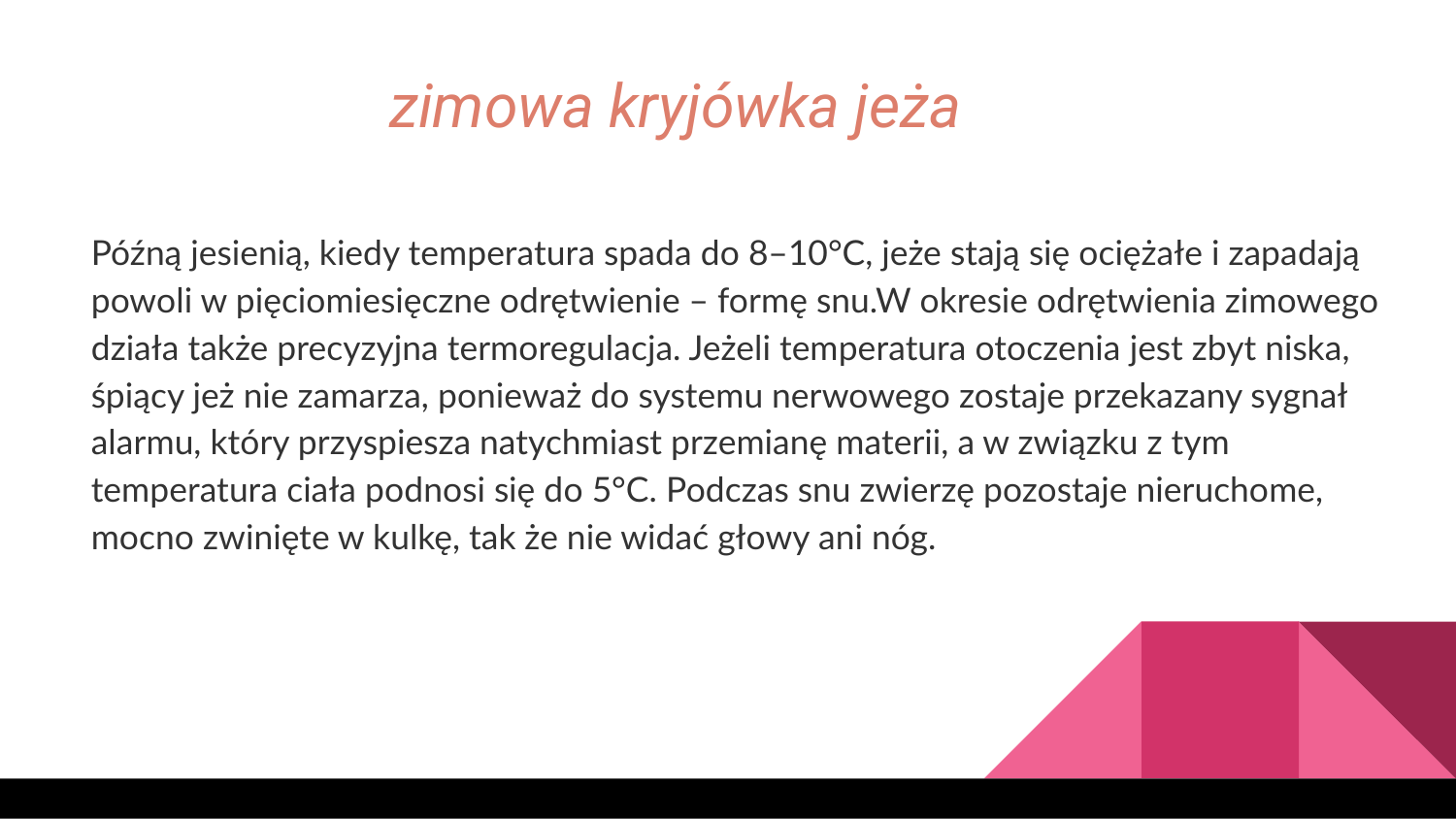

zimowa kryjówka jeża
Późną jesienią, kiedy temperatura spada do 8–10°C, jeże stają się ociężałe i zapadają powoli w pięciomiesięczne odrętwienie – formę snu.W okresie odrętwienia zimowego działa także precyzyjna termoregulacja. Jeżeli temperatura otoczenia jest zbyt niska, śpiący jeż nie zamarza, ponieważ do systemu nerwowego zostaje przekazany sygnał alarmu, który przyspiesza natychmiast przemianę materii, a w związku z tym temperatura ciała podnosi się do 5°C. Podczas snu zwierzę pozostaje nieruchome, mocno zwinięte w kulkę, tak że nie widać głowy ani nóg.